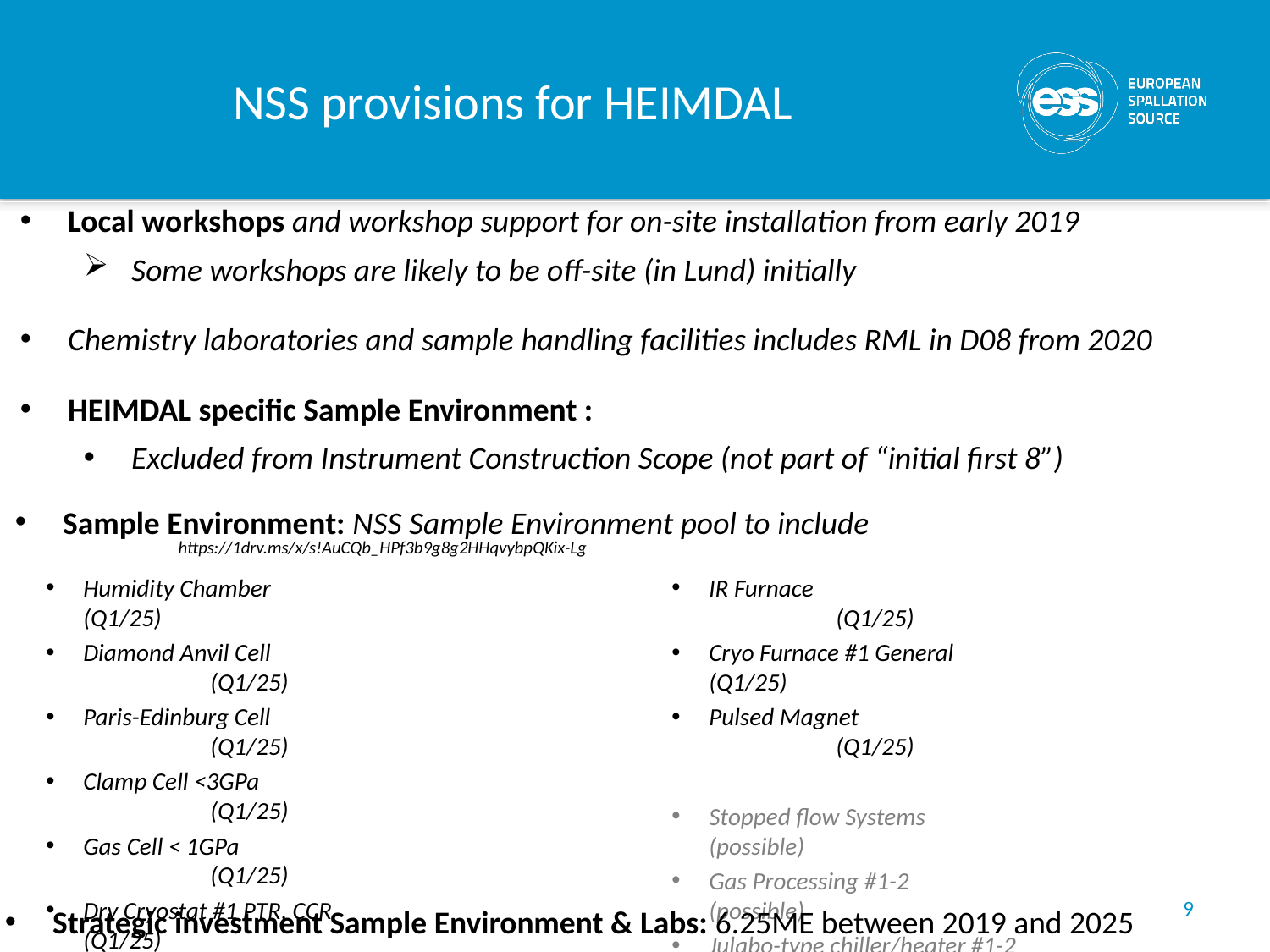

# NSS provisions for HEIMDAL
Local workshops and workshop support for on-site installation from early 2019
Some workshops are likely to be off-site (in Lund) initially
Chemistry laboratories and sample handling facilities includes RML in D08 from 2020
HEIMDAL specific Sample Environment :
Excluded from Instrument Construction Scope (not part of “initial first 8”)

Sample Environment: NSS Sample Environment pool to include

https://1drv.ms/x/s!AuCQb_HPf3b9g8g2HHqvybpQKix-Lg
Humidity Chamber 			(Q1/25)
Diamond Anvil Cell				(Q1/25)
Paris-Edinburg Cell				(Q1/25)
Clamp Cell <3GPa				(Q1/25)
Gas Cell < 1GPa				(Q1/25)
Dry Cryostat #1 PTR, CCR    	  	(Q1/25)
HT Vacuum Furnace #1              	 	(Q1/25)
HT Vacuum Furnace #2               		(Q1/25)

IR Furnace  			 	 	(Q1/25)
Cryo Furnace #1 General       	  	(Q1/25)
Pulsed Magnet	   		  	(Q1/25)

Stopped flow Systems		  	(possible)
Gas Processing #1-2		  	(possible)
Julabo-type chiller/heater #1-2 		(possible)
Vertical 10T Cryomagnet		  	(possible)
Horizontal 10T Cryomagnet 	  	(possible)

9
Strategic investment Sample Environment & Labs: 6.25ME between 2019 and 2025